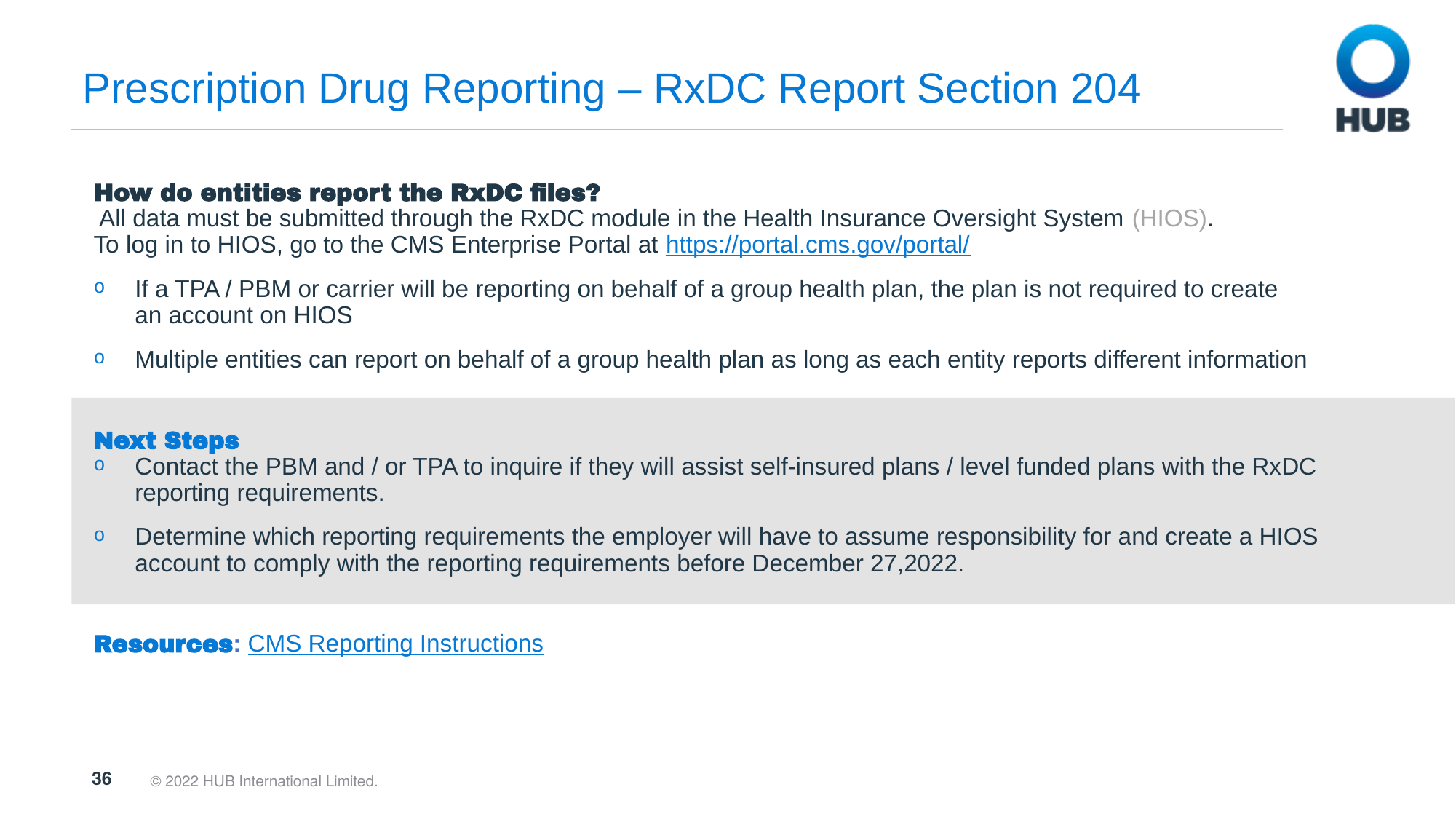

# Prescription Drug Reporting – RxDC Report Section 204
How do entities report the RxDC files?
 All data must be submitted through the RxDC module in the Health Insurance Oversight System (HIOS).
To log in to HIOS, go to the CMS Enterprise Portal at https://portal.cms.gov/portal/
If a TPA / PBM or carrier will be reporting on behalf of a group health plan, the plan is not required to create
an account on HIOS
Multiple entities can report on behalf of a group health plan as long as each entity reports different information
Next Steps
Contact the PBM and / or TPA to inquire if they will assist self-insured plans / level funded plans with the RxDC reporting requirements.
Determine which reporting requirements the employer will have to assume responsibility for and create a HIOS account to comply with the reporting requirements before December 27,2022.
Resources: CMS Reporting Instructions